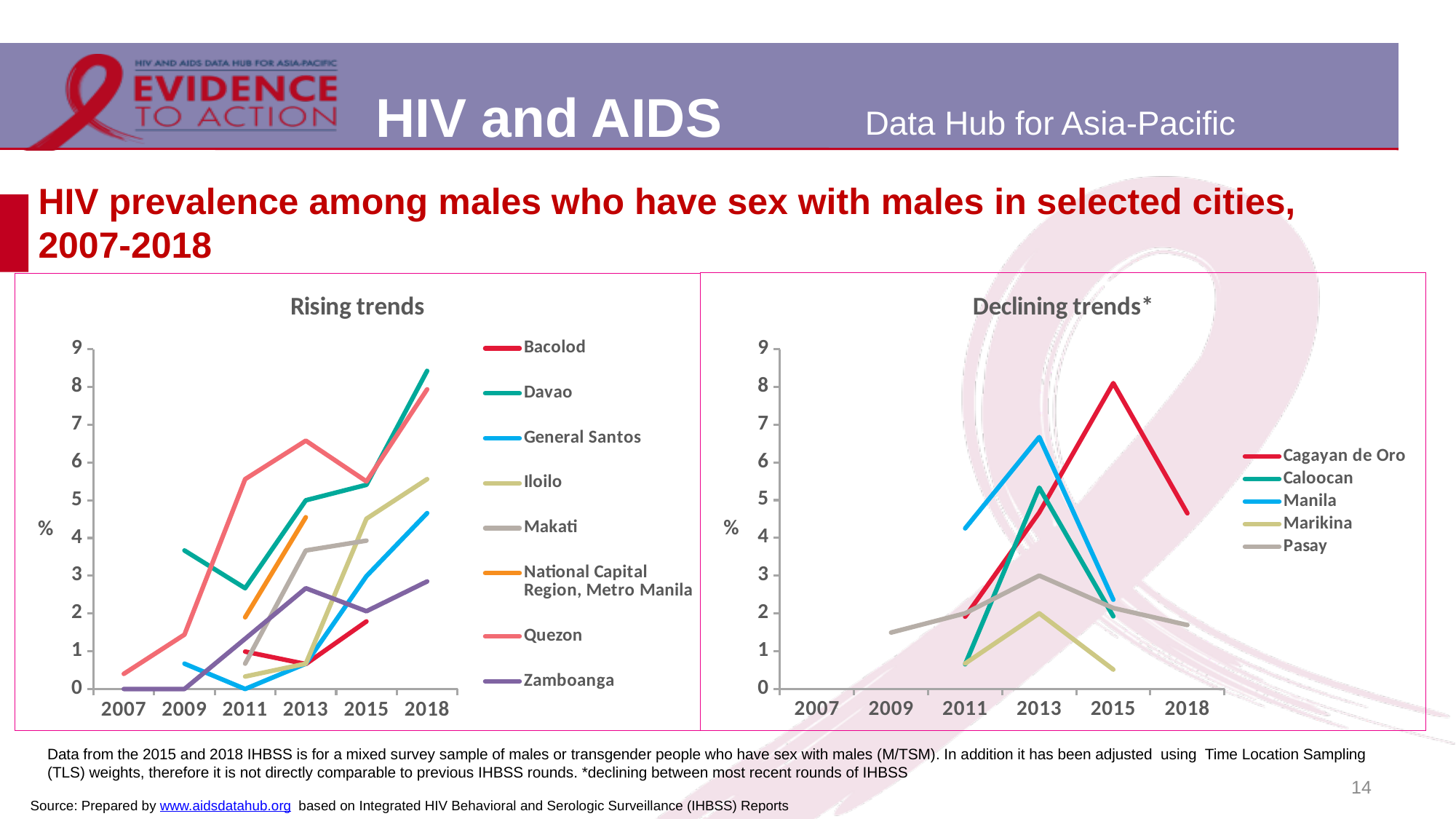

# HIV prevalence among males who have sex with males in selected cities, 2007-2018

### Chart: Declining trends*

| Category | Cagayan de Oro  | Caloocan  | Manila  | Marikina  | Pasay  |
|---|---|---|---|---|---|
| 2007 | None | None | None | None | None |
| 2009 | None | None | None | None | 1.49 |
| 2011 | 1.91 | 0.65 | 4.25 | 0.67 | 2.0 |
| 2013 | 4.67 | 5.33 | 6.67 | 2.0 | 3.0 |
| 2015 | 8.1 | 1.92 | 2.36 | 0.51 | 2.14 |
| 2018 | 4.65 | None | None | None | 1.69 |

### Chart: Rising trends

| Category | Bacolod  | Davao  | General Santos  | Iloilo  | Makati  | National Capital Region, Metro Manila | Quezon  | Zamboanga  |
|---|---|---|---|---|---|---|---|---|
| 2007 | None | None | None | None | None | None | 0.4 | 0.0 |
| 2009 | None | 3.67 | 0.67 | None | None | None | 1.44 | 0.0 |
| 2011 | 0.99 | 2.67 | 0.0 | 0.33 | 0.67 | 1.9 | 5.56 | 1.33 |
| 2013 | 0.66 | 5.0 | 0.67 | 0.67 | 3.67 | 4.55 | 6.58 | 2.67 |
| 2015 | 1.79 | 5.41 | 2.99 | 4.51 | 3.93 | None | 5.5 | 2.06 |
| 2018 | None | 8.43 | 4.66 | 5.56 | None | None | 7.94 | 2.85 |
Data from the 2015 and 2018 IHBSS is for a mixed survey sample of males or transgender people who have sex with males (M/TSM). In addition it has been adjusted  using  Time Location Sampling (TLS) weights, therefore it is not directly comparable to previous IHBSS rounds. *declining between most recent rounds of IHBSS
14
Source: Prepared by www.aidsdatahub.org  based on Integrated HIV Behavioral and Serologic Surveillance (IHBSS) Reports